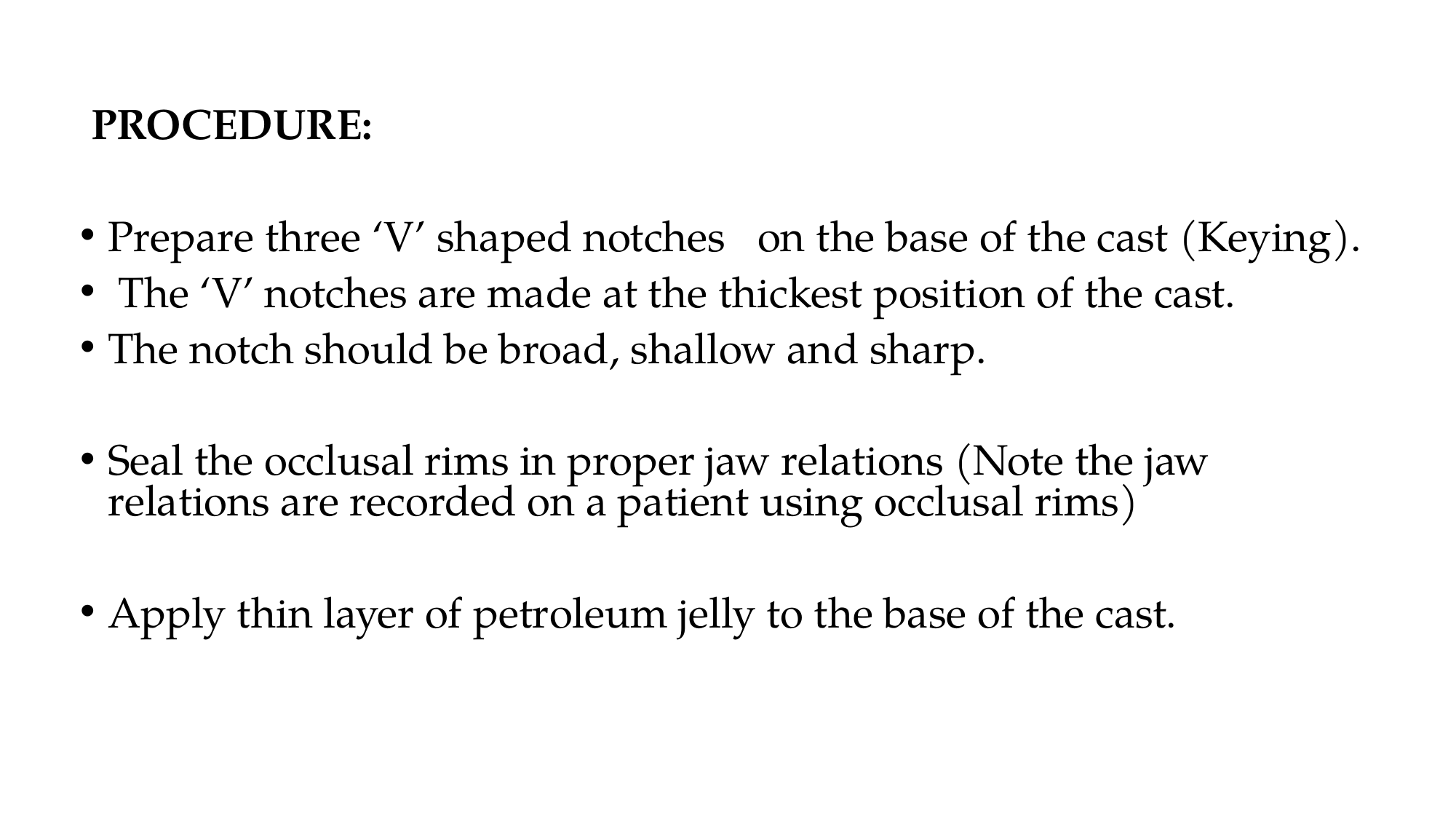

PROCEDURE:

Prepare three ‘V’ shaped notches   on the base of the cast (Keying).
 The ‘V’ notches are made at the thickest position of the cast.
The notch should be broad, shallow and sharp.

Seal the occlusal rims in proper jaw relations (Note the jaw relations are recorded on a patient using occlusal rims)

Apply thin layer of petroleum jelly to the base of the cast.